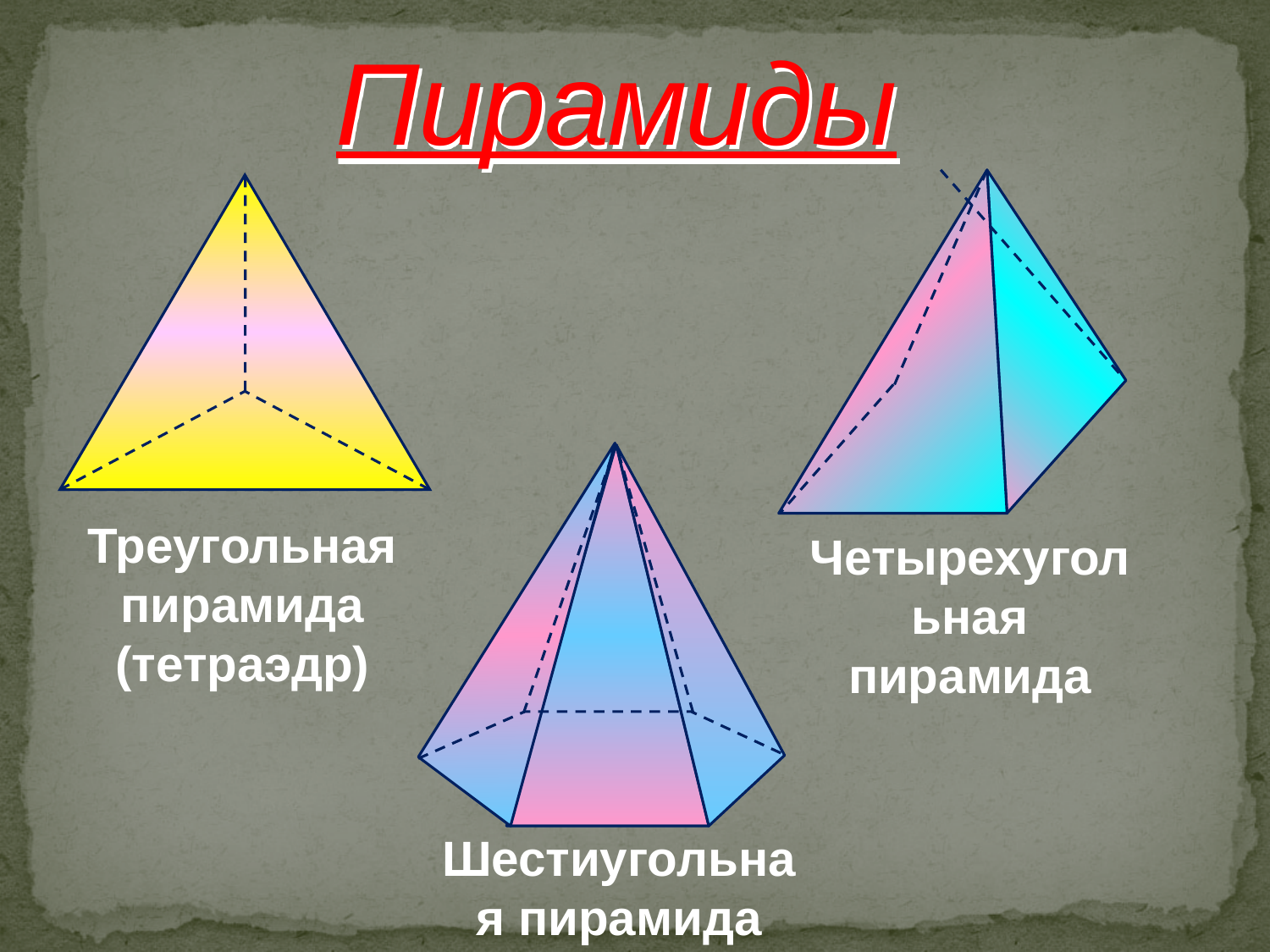

# Пирамиды

Треугольная пирамида (тетраэдр)
Четырехугольная пирамида
Шестиугольная пирамида